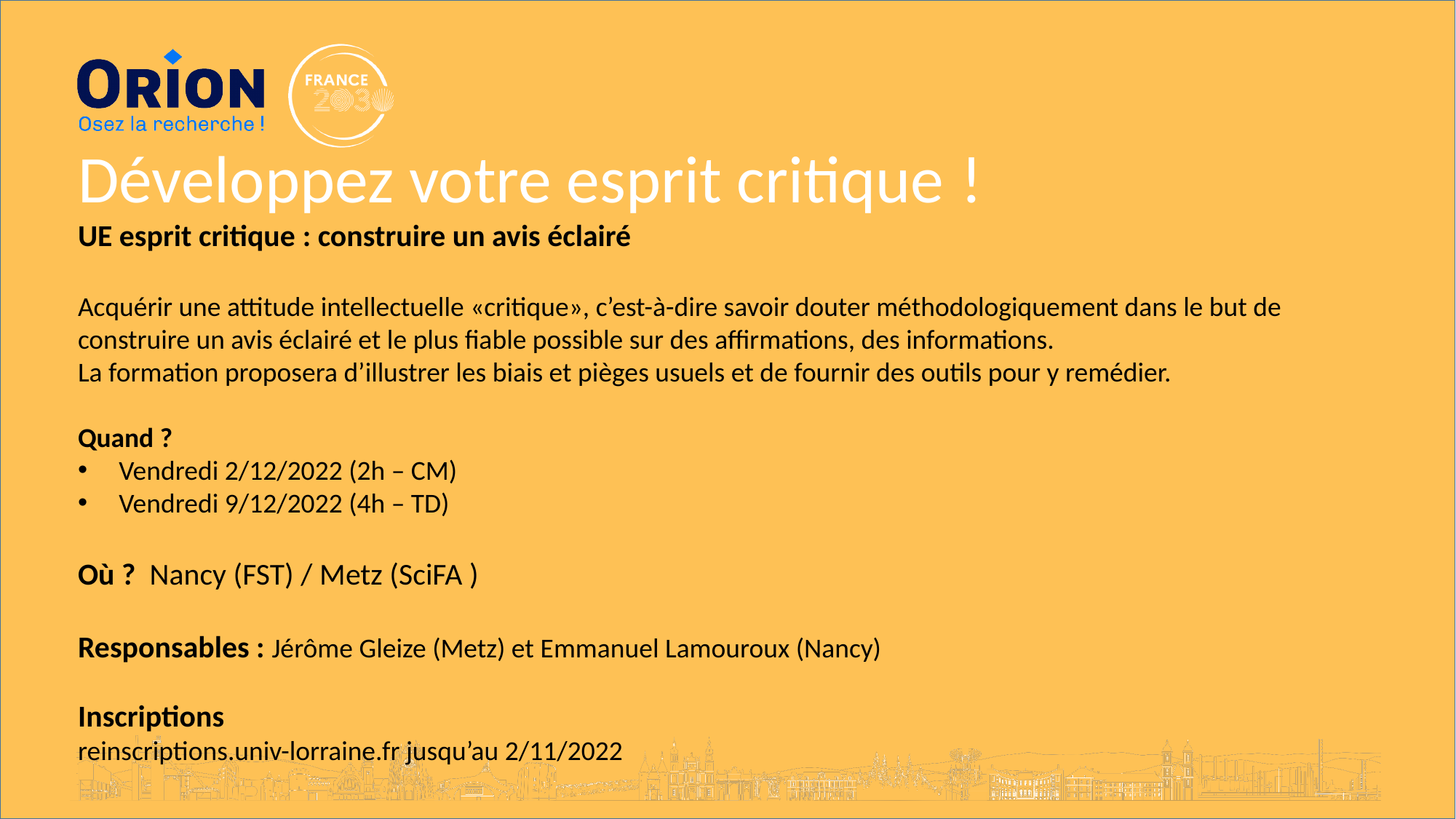

Développez votre esprit critique !
UE esprit critique : construire un avis éclairé

Acquérir une attitude intellectuelle «critique», c’est-à-dire savoir douter méthodologiquement dans le but de construire un avis éclairé et le plus fiable possible sur des affirmations, des informations.
La formation proposera d’illustrer les biais et pièges usuels et de fournir des outils pour y remédier.

Quand ?
Vendredi 2/12/2022 (2h – CM)
Vendredi 9/12/2022 (4h – TD)

Où ?  Nancy (FST) / Metz (SciFA )

Responsables : Jérôme Gleize (Metz) et Emmanuel Lamouroux (Nancy)

Inscriptions
reinscriptions.univ-lorraine.fr jusqu’au 2/11/2022